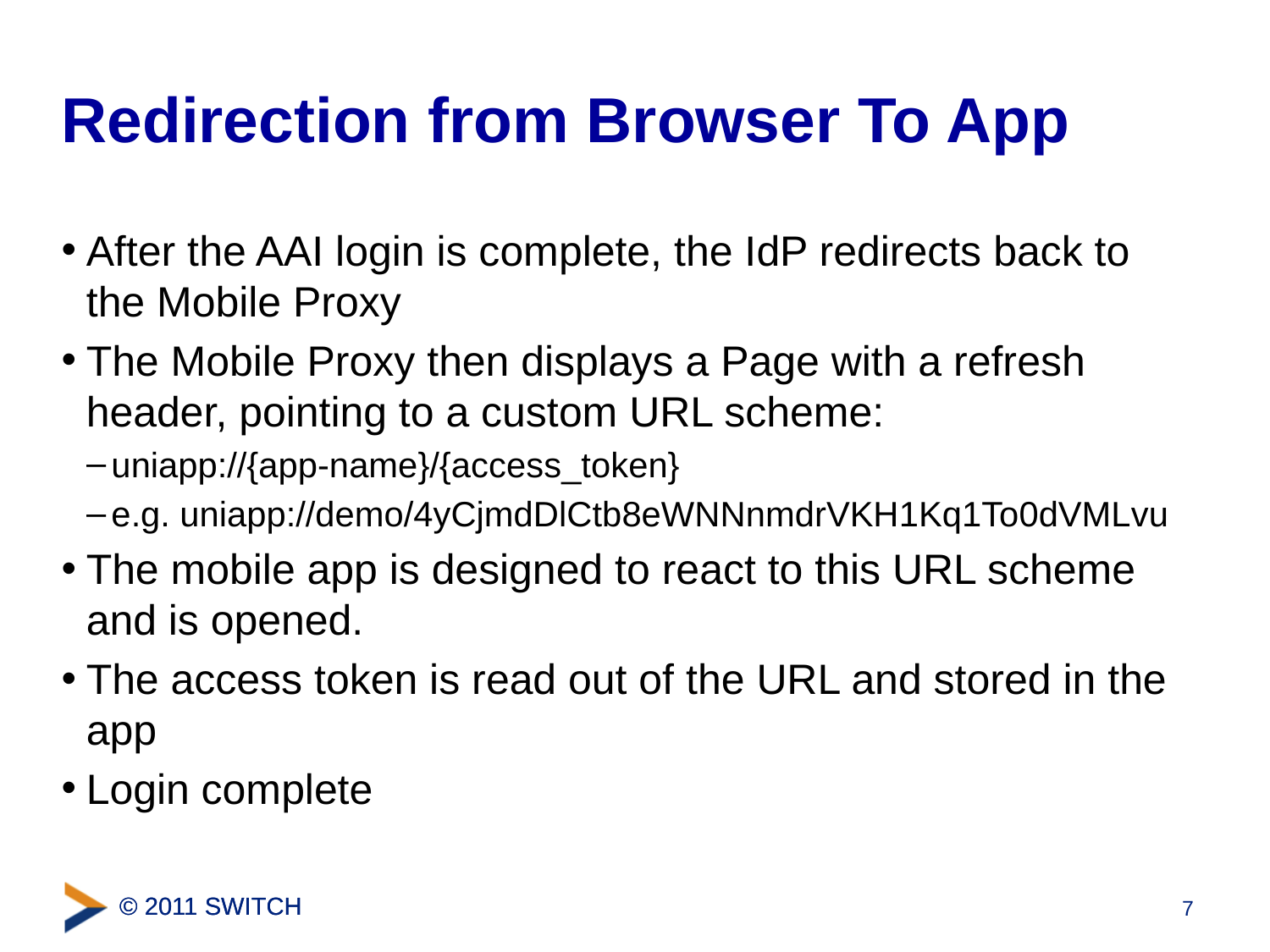

# Redirection from Browser To App
After the AAI login is complete, the IdP redirects back to the Mobile Proxy
The Mobile Proxy then displays a Page with a refresh header, pointing to a custom URL scheme:
uniapp://{app-name}/{access_token}
e.g. uniapp://demo/4yCjmdDlCtb8eWNNnmdrVKH1Kq1To0dVMLvu
The mobile app is designed to react to this URL scheme and is opened.
The access token is read out of the URL and stored in the app
Login complete

7